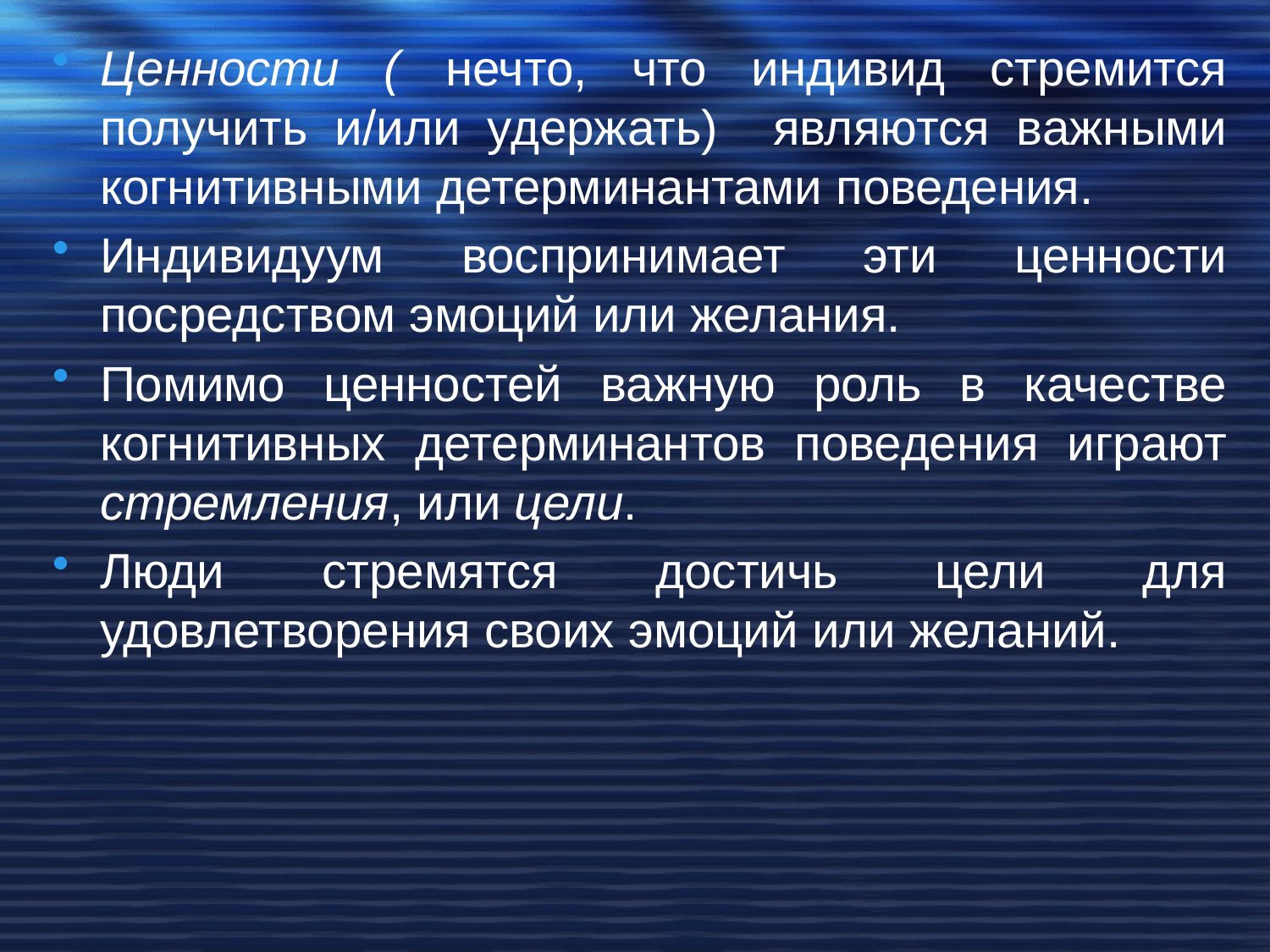

Ценности ( нечто, что индивид стремится получить и/или удержать)  являются важными когнитивными детерминантами поведения.
Индивидуум воспринимает эти ценности посредством эмоций или желания.
Помимо ценностей важную роль в качестве когнитивных детерминантов поведения играют стремления, или цели.
Люди стремятся достичь цели для удовлетворения своих эмоций или желаний.